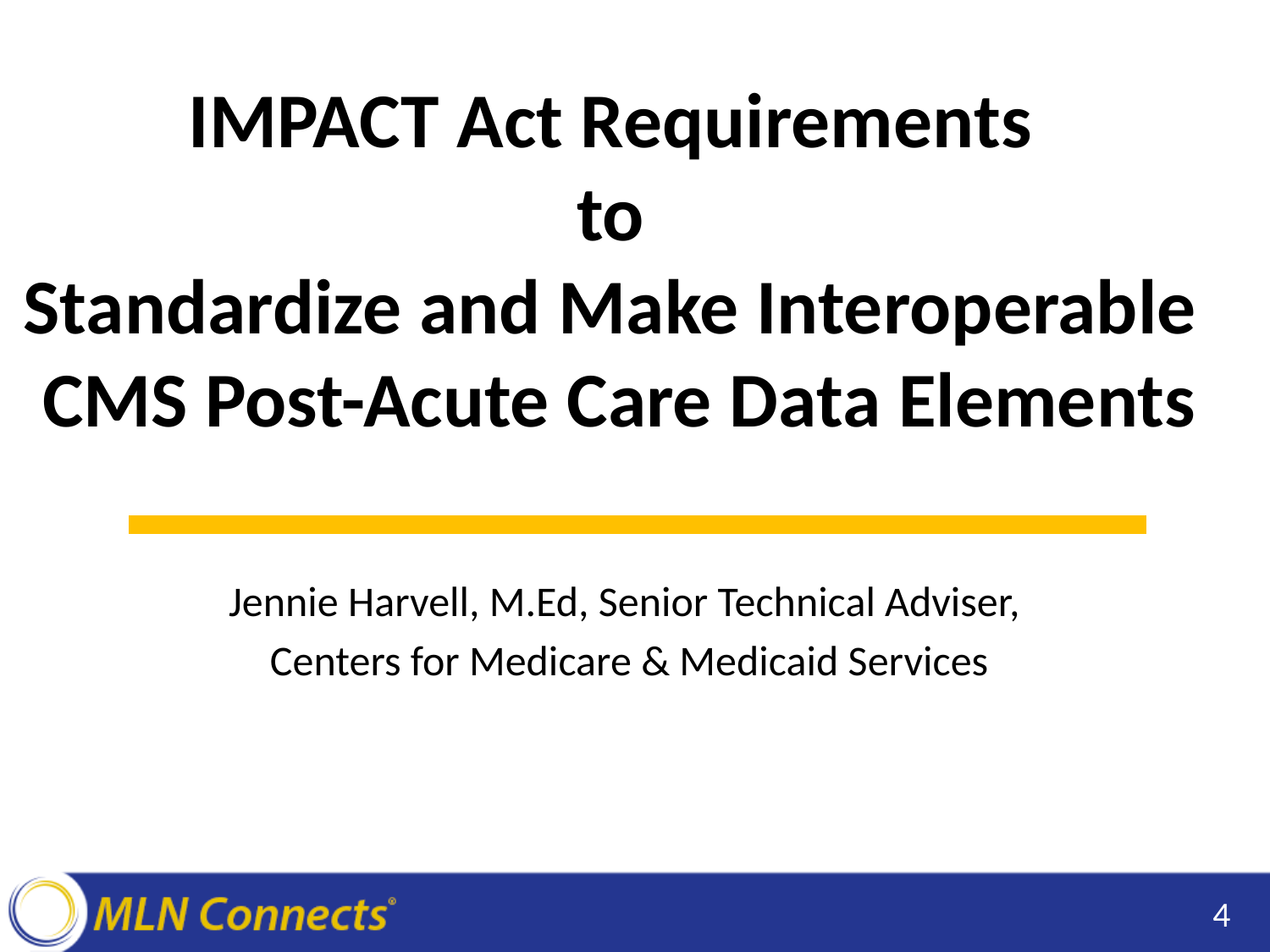

# IMPACT Act Requirements to Standardize and Make Interoperable CMS Post-Acute Care Data Elements
Jennie Harvell, M.Ed, Senior Technical Adviser,
Centers for Medicare & Medicaid Services

4